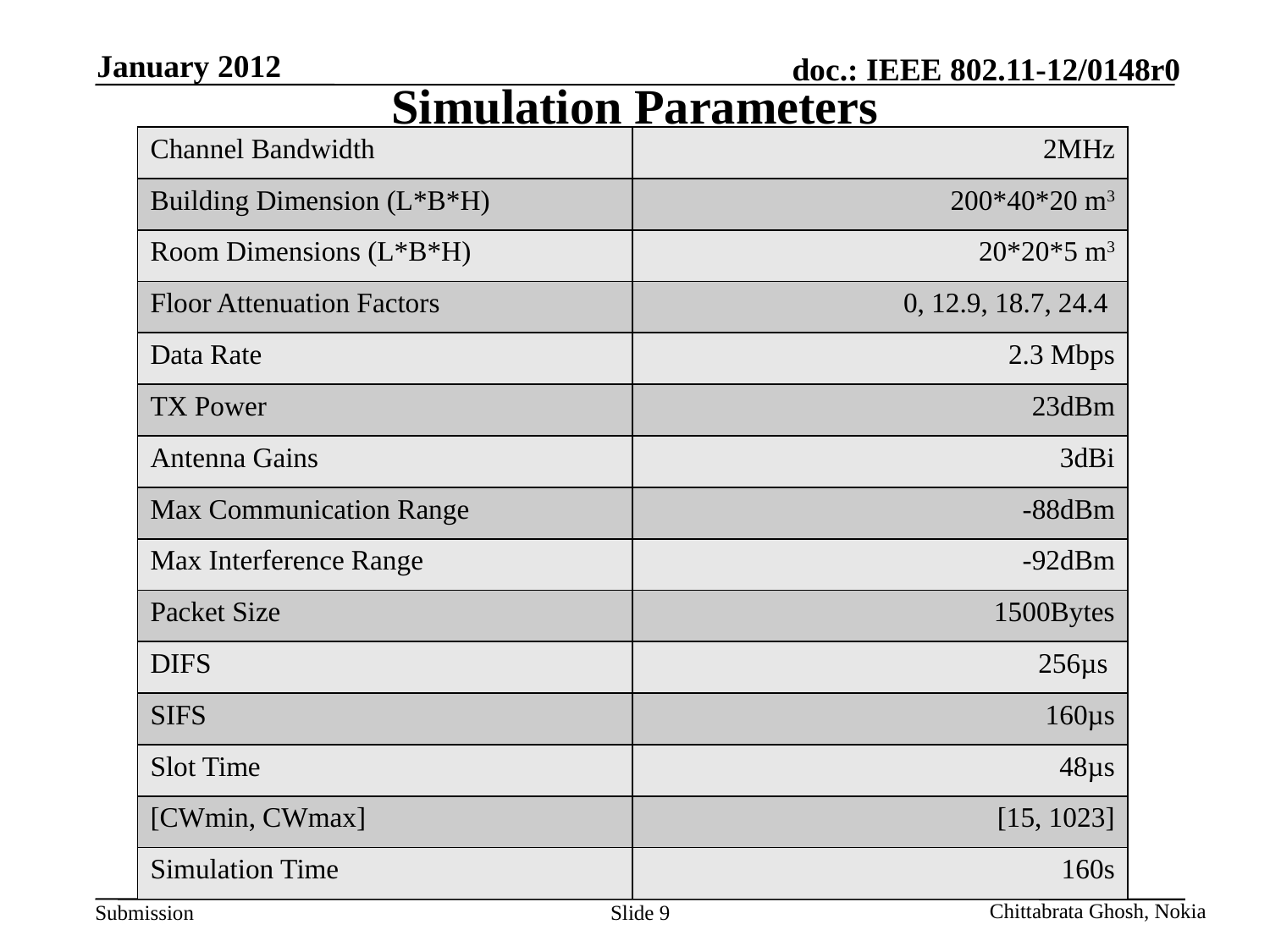

# Simulation Parameters
January 2012
| Channel Bandwidth | 2MHz |
| --- | --- |
| Building Dimension (L\*B\*H) | 200\*40\*20 m3 |
| Room Dimensions (L\*B\*H) | 20\*20\*5 m3 |
| Floor Attenuation Factors | 0, 12.9, 18.7, 24.4 |
| Data Rate | 2.3 Mbps |
| TX Power | 23dBm |
| Antenna Gains | 3dBi |
| Max Communication Range | -88dBm |
| Max Interference Range | -92dBm |
| Packet Size | 1500Bytes |
| DIFS | 256µs |
| SIFS | 160µs |
| Slot Time | 48µs |
| [CWmin, CWmax] | [15, 1023] |
| Simulation Time | 160s |
Chittabrata Ghosh, Nokia
Slide 9